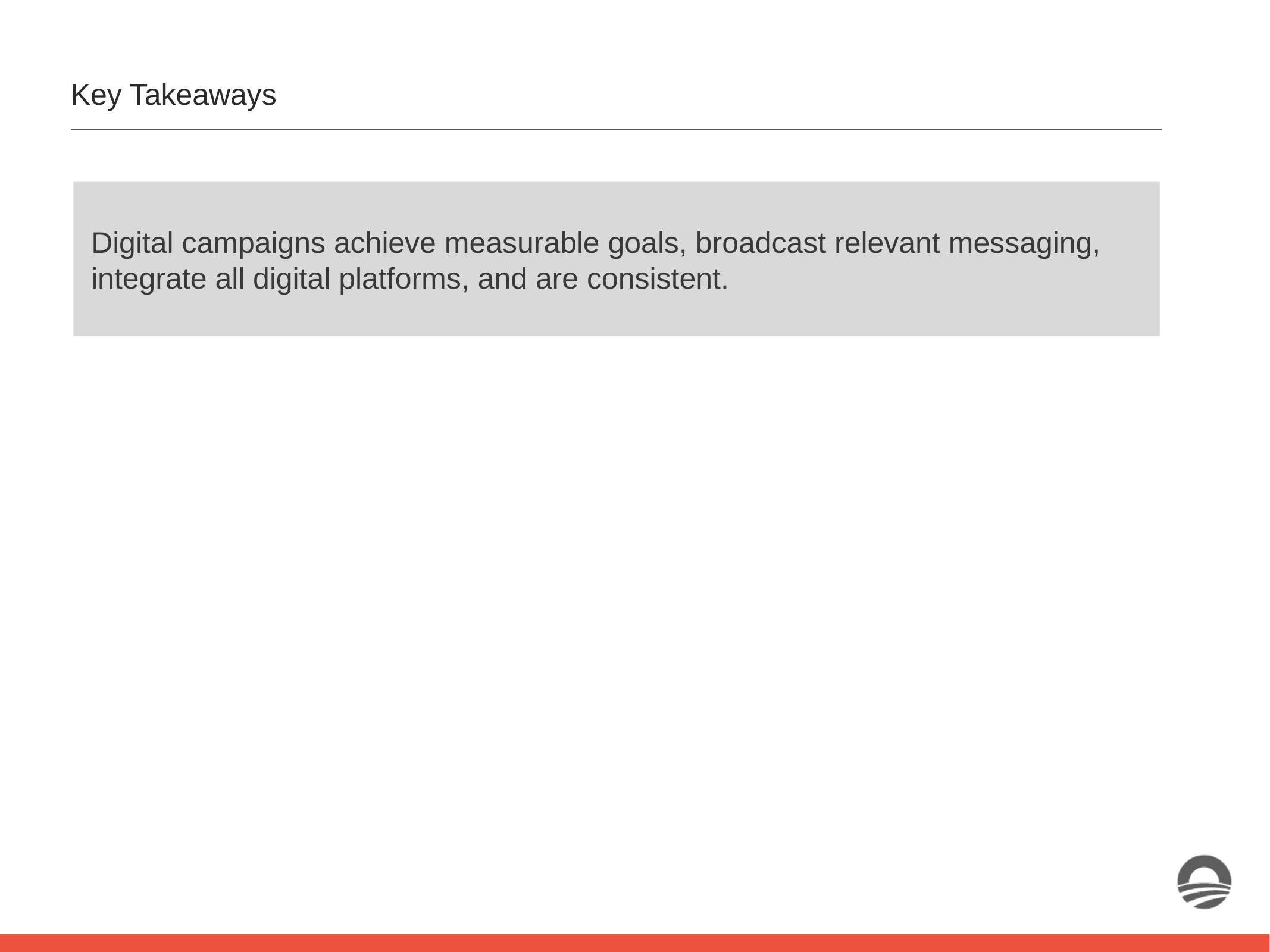

Key Takeaways
Digital campaigns achieve measurable goals, broadcast relevant messaging, integrate all digital platforms, and are consistent.